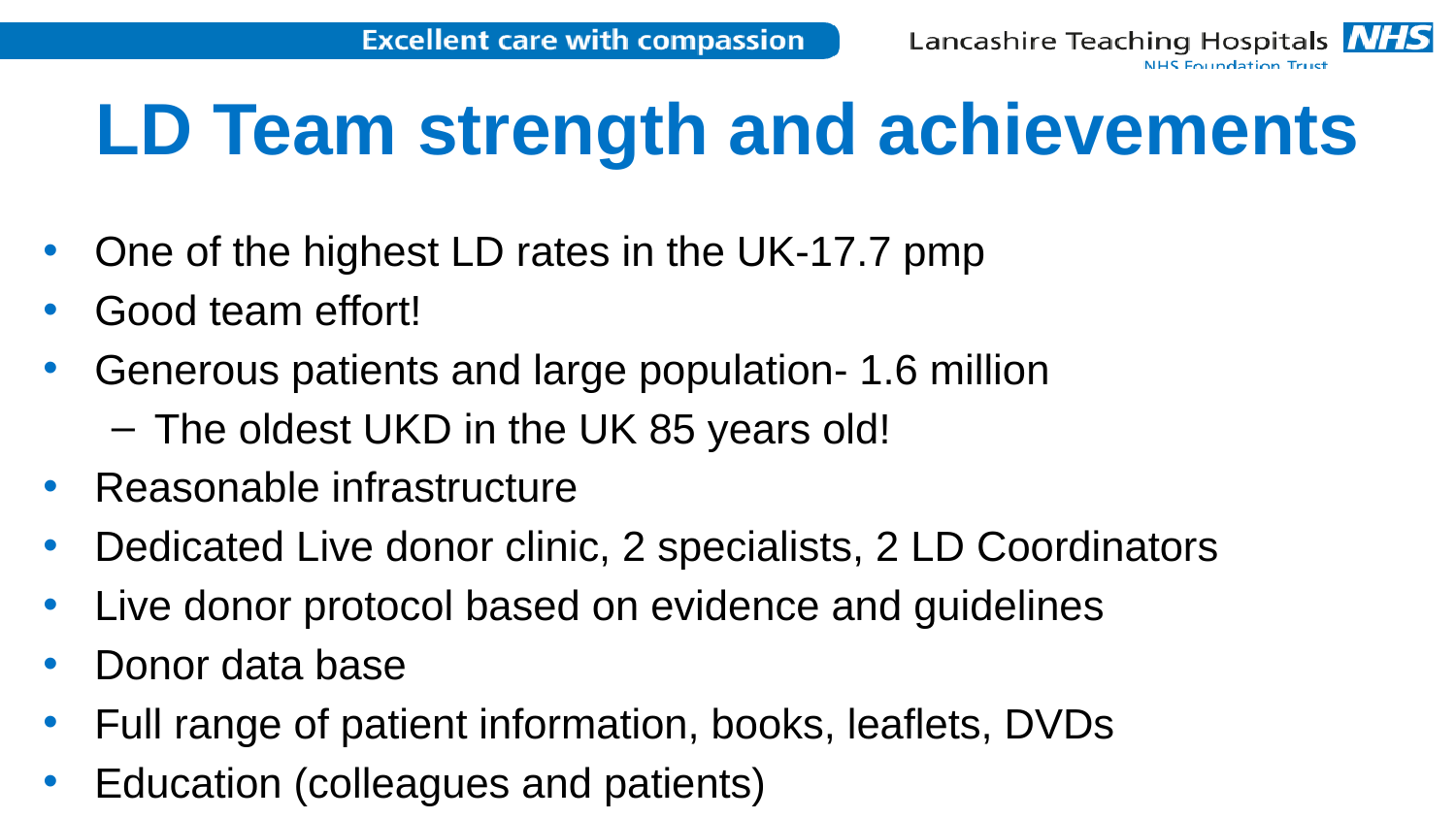

# LD Team strength and achievements
One of the highest LD rates in the UK-17.7 pmp
Good team effort!
Generous patients and large population- 1.6 million
The oldest UKD in the UK 85 years old!
Reasonable infrastructure
Dedicated Live donor clinic, 2 specialists, 2 LD Coordinators
Live donor protocol based on evidence and guidelines
Donor data base
Full range of patient information, books, leaflets, DVDs
Education (colleagues and patients)